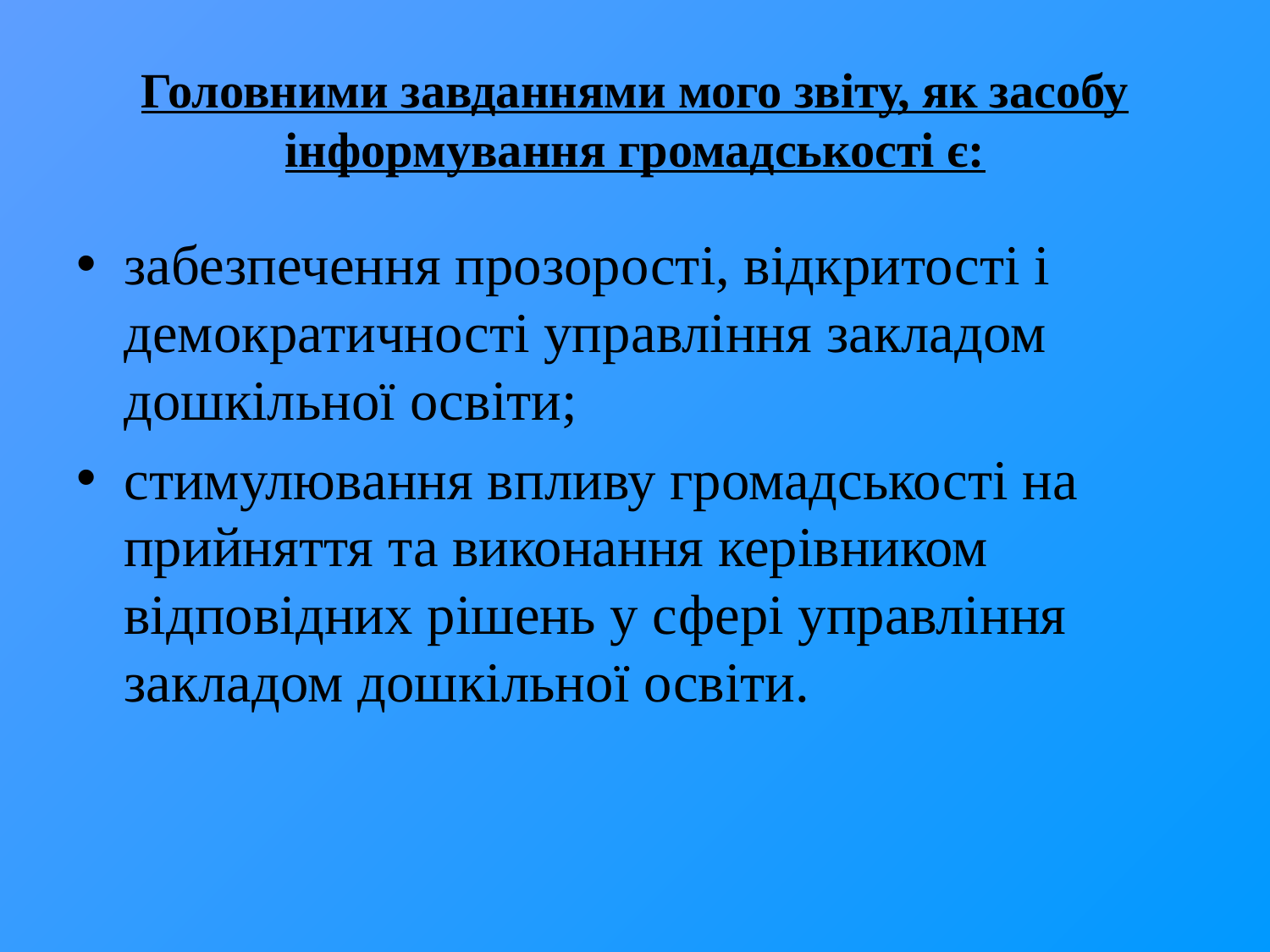

# Головними завданнями мого звіту, як засобу інформування громадськості є:
забезпечення прозорості, відкритості і демократичності управління закладом дошкільної освіти;
стимулювання впливу громадськості на прийняття та виконання керівником відповідних рішень у сфері управління закладом дошкільної освіти.